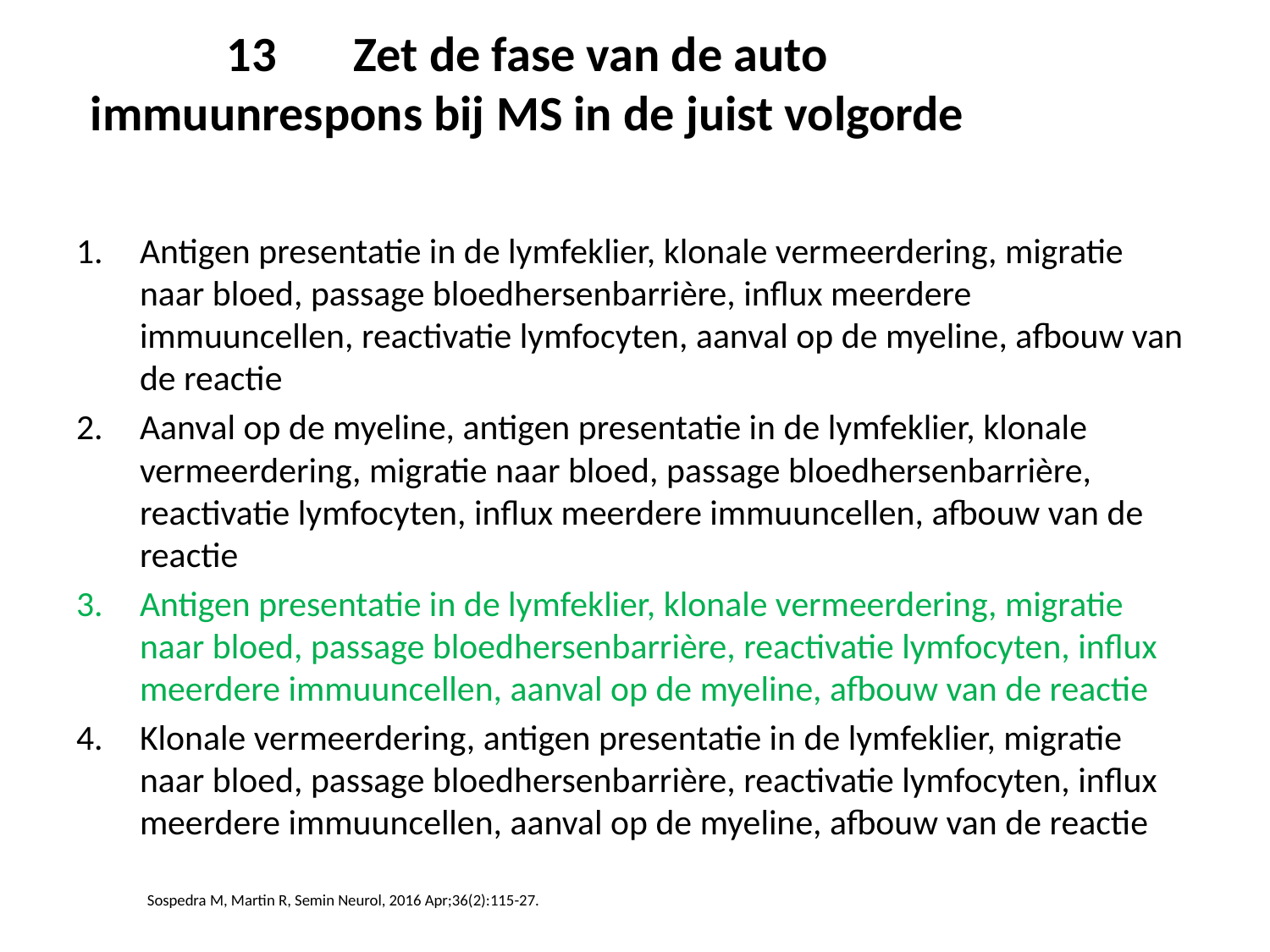

# 13	Zet de fase van de auto immuunrespons bij MS in de juist volgorde
Antigen presentatie in de lymfeklier, klonale vermeerdering, migratie naar bloed, passage bloedhersenbarrière, influx meerdere immuuncellen, reactivatie lymfocyten, aanval op de myeline, afbouw van de reactie
Aanval op de myeline, antigen presentatie in de lymfeklier, klonale vermeerdering, migratie naar bloed, passage bloedhersenbarrière, reactivatie lymfocyten, influx meerdere immuuncellen, afbouw van de reactie
Antigen presentatie in de lymfeklier, klonale vermeerdering, migratie naar bloed, passage bloedhersenbarrière, reactivatie lymfocyten, influx meerdere immuuncellen, aanval op de myeline, afbouw van de reactie
Klonale vermeerdering, antigen presentatie in de lymfeklier, migratie naar bloed, passage bloedhersenbarrière, reactivatie lymfocyten, influx meerdere immuuncellen, aanval op de myeline, afbouw van de reactie

Sospedra M, Martin R, Semin Neurol, 2016 Apr;36(2):115-27.